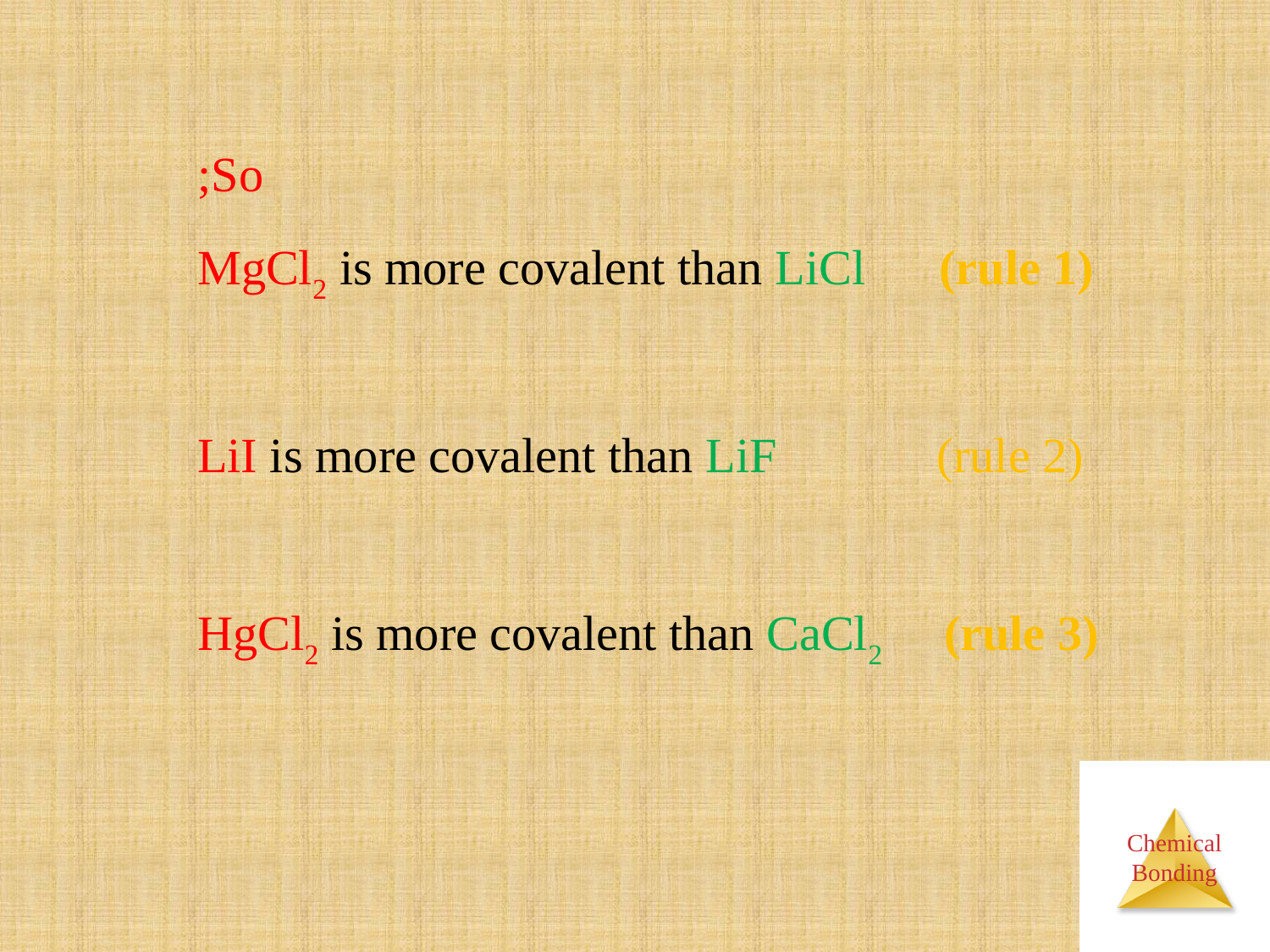

So;

MgCl2 is more covalent than LiCl      (rule 1)

LiI is more covalent than LiF             (rule 2)

HgCl2 is more covalent than CaCl2     (rule 3)